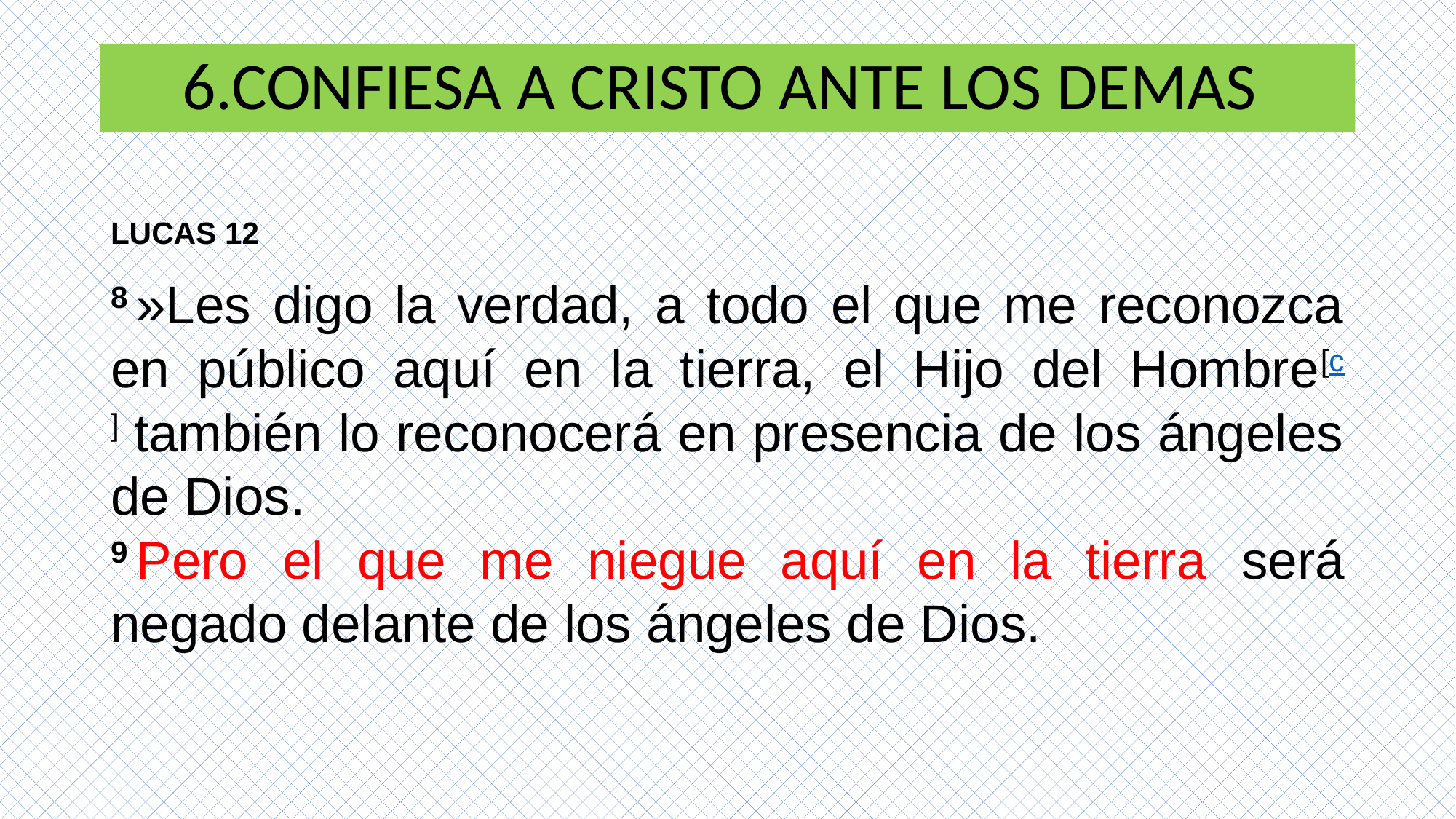

# 6.CONFIESA A CRISTO ANTE LOS DEMAS
LUCAS 12
8 »Les digo la verdad, a todo el que me reconozca en público aquí en la tierra, el Hijo del Hombre[c] también lo reconocerá en presencia de los ángeles de Dios.
9 Pero el que me niegue aquí en la tierra será negado delante de los ángeles de Dios.